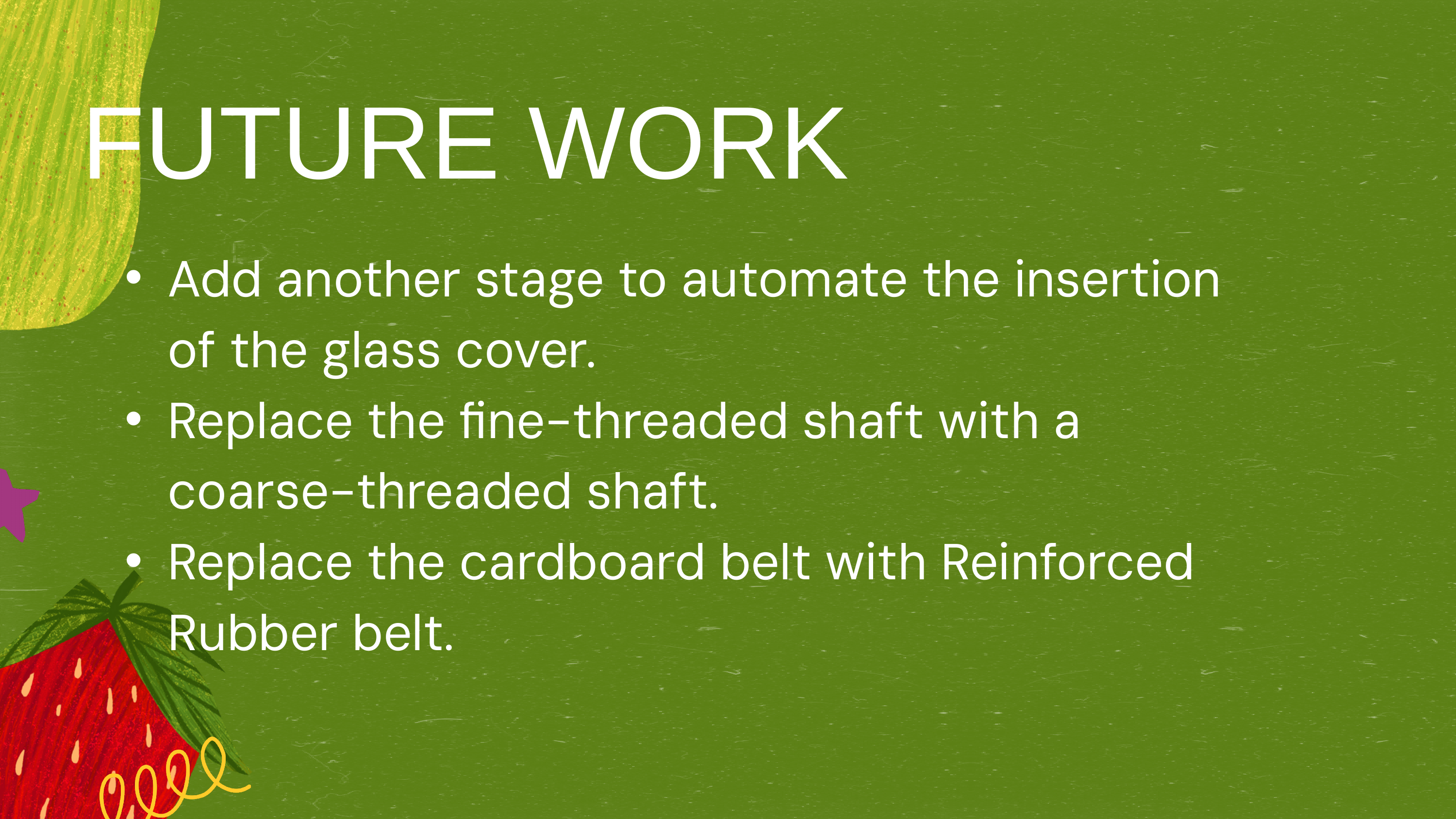

FUTURE WORK
Add another stage to automate the insertion of the glass cover.
Replace the fine-threaded shaft with a coarse-threaded shaft.
Replace the cardboard belt with Reinforced Rubber belt.